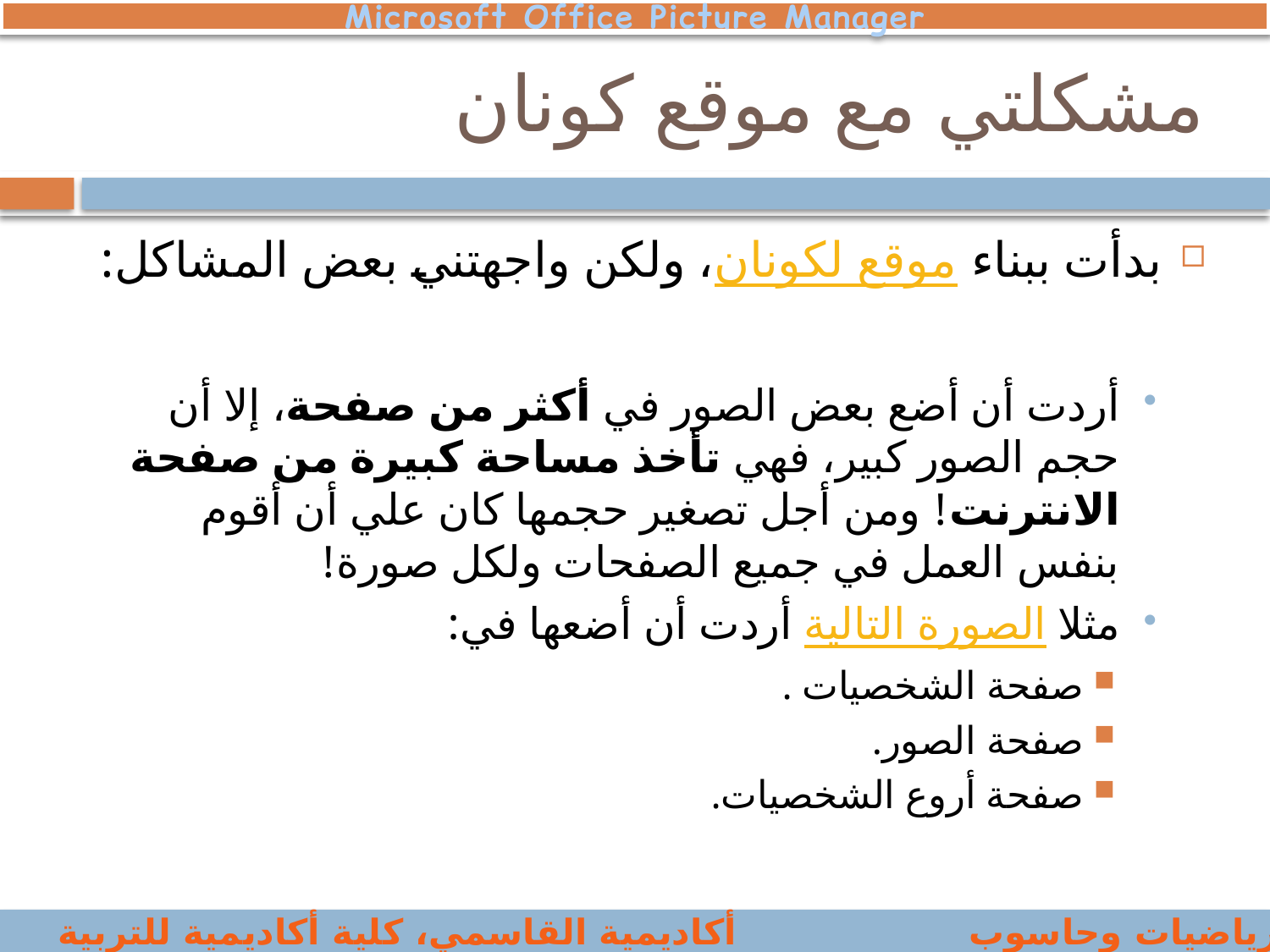

Microsoft Office Picture Manager
# مشكلتي مع موقع كونان
بدأت ببناء موقع لكونان، ولكن واجهتني بعض المشاكل:

أردت أن أضع بعض الصور في أكثر من صفحة، إلا أن حجم الصور كبير، فهي تأخذ مساحة كبيرة من صفحة الانترنت! ومن أجل تصغير حجمها كان علي أن أقوم بنفس العمل في جميع الصفحات ولكل صورة!
مثلا الصورة التالية أردت أن أضعها في:
صفحة الشخصيات .
صفحة الصور.
صفحة أروع الشخصيات.
جمانة إغبارية، تخصص رياضيات وحاسوب                   أكاديمية القاسمي، كلية أكاديمية للتربية                    2008-2009